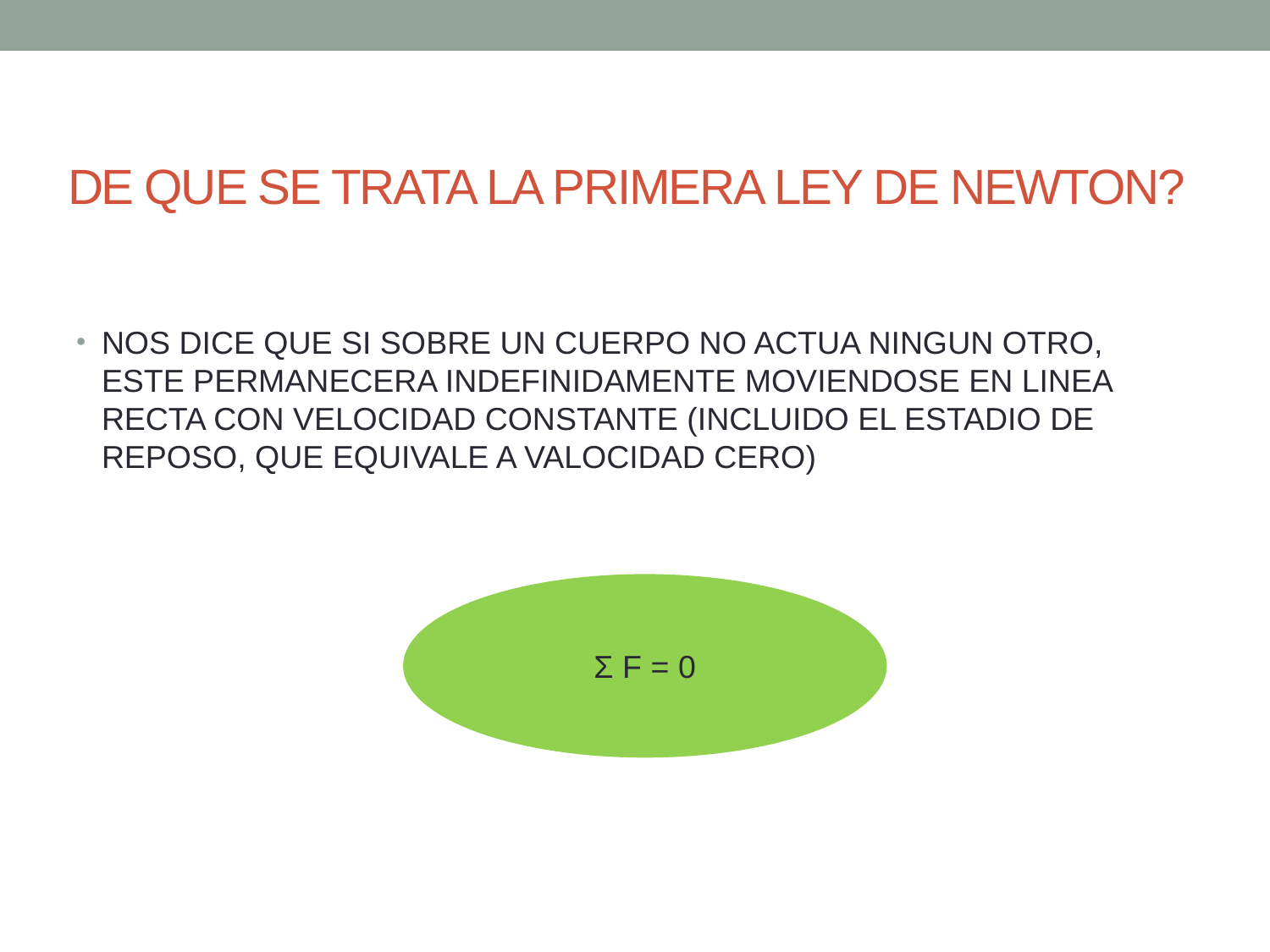

# DE QUE SE TRATA LA PRIMERA LEY DE NEWTON?
NOS DICE QUE SI SOBRE UN CUERPO NO ACTUA NINGUN OTRO, ESTE PERMANECERA INDEFINIDAMENTE MOVIENDOSE EN LINEA RECTA CON VELOCIDAD CONSTANTE (INCLUIDO EL ESTADIO DE REPOSO, QUE EQUIVALE A VALOCIDAD CERO)

Σ F = 0